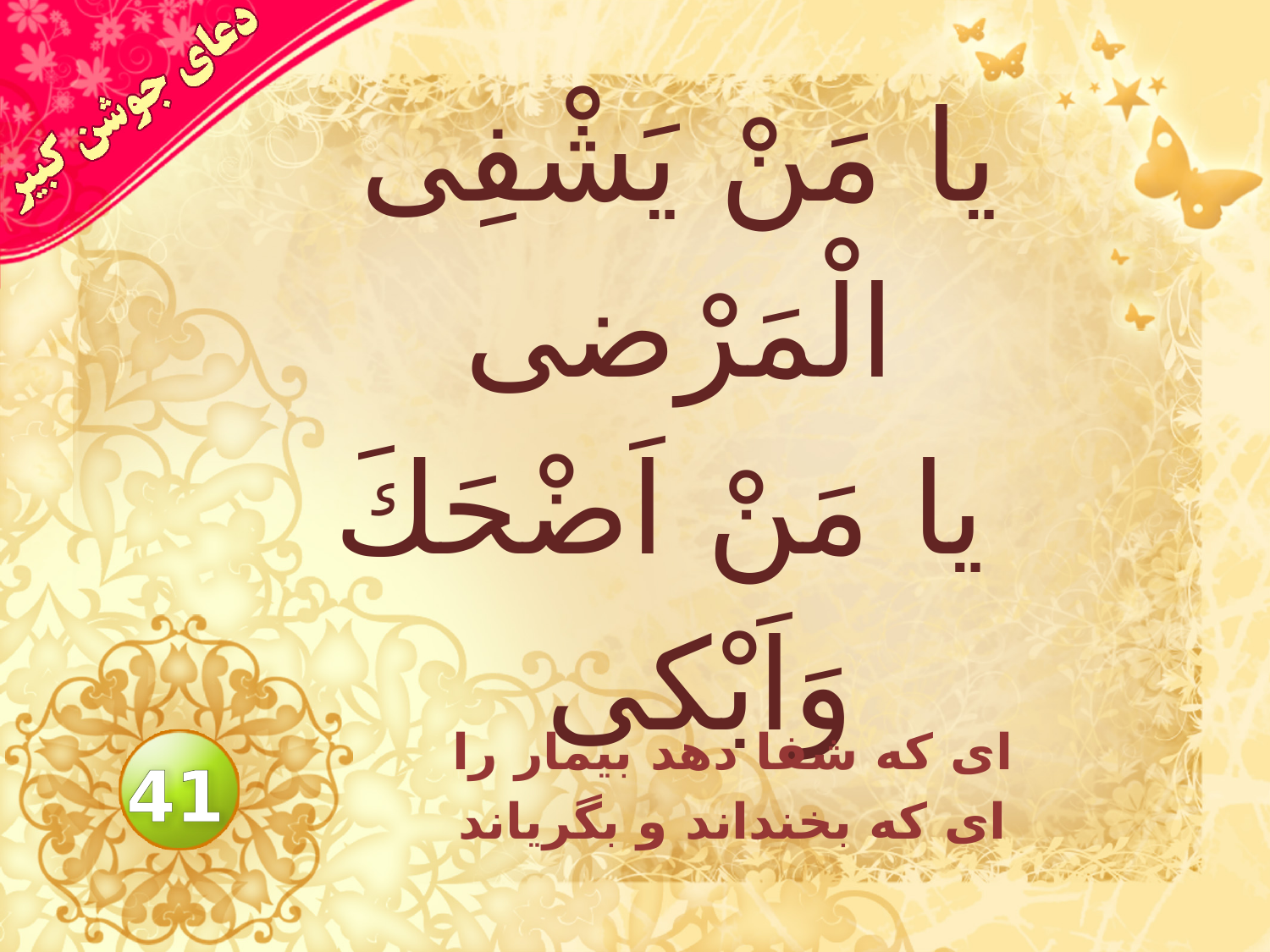

# يا مَنْ يَشْفِى الْمَرْضى يا مَنْ اَضْحَكَ وَاَبْكى
اى كه شفا دهد بيمار را
اى كه بخنداند و بگرياند

41